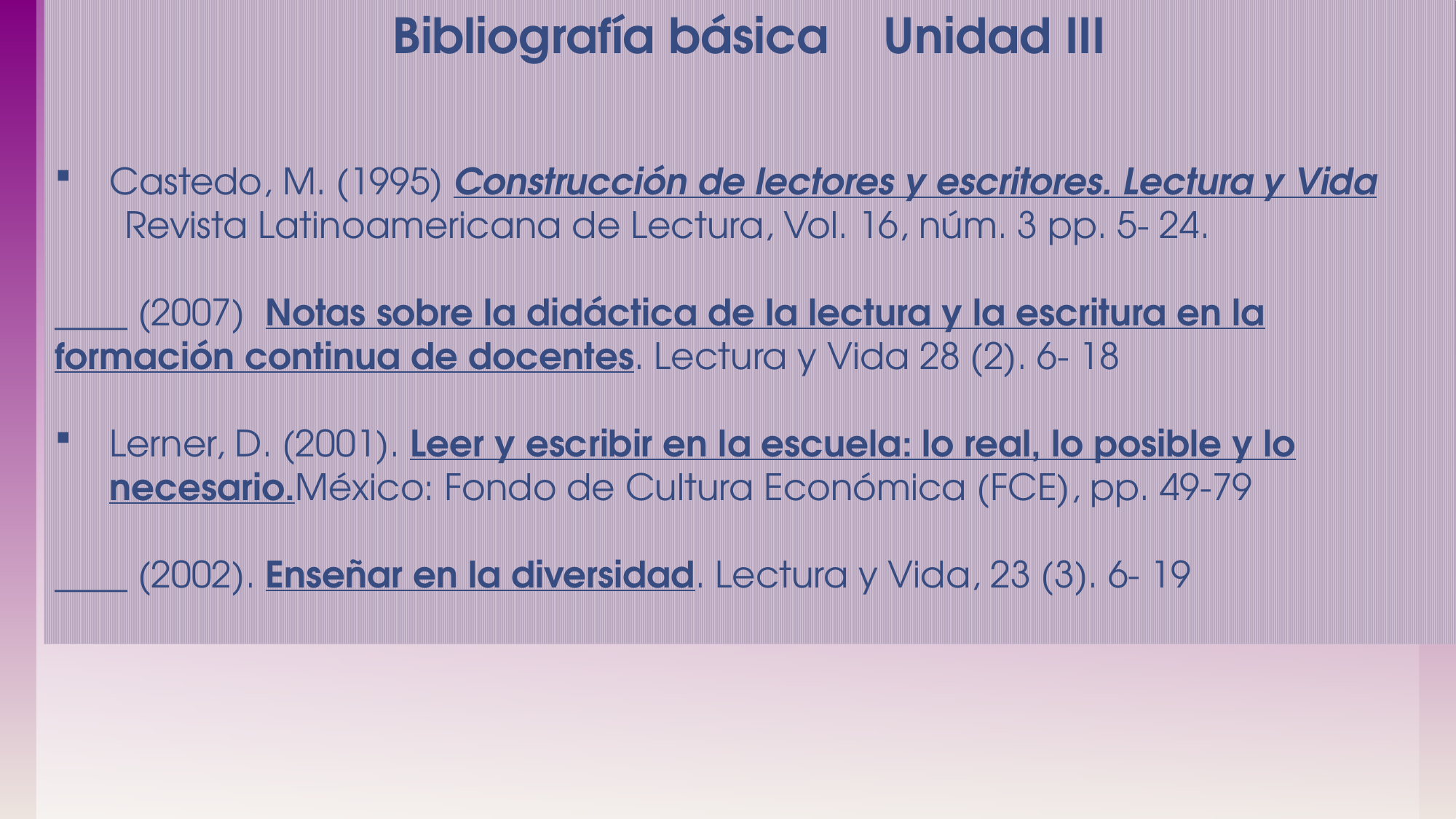

Bibliografía básica    Unidad III

Castedo, M. (1995) Construcción de lectores y escritores. Lectura y Vida
       Revista Latinoamericana de Lectura, Vol. 16, núm. 3 pp. 5- 24.

____ (2007)  Notas sobre la didáctica de la lectura y la escritura en la formación continua de docentes. Lectura y Vida 28 (2). 6- 18

Lerner, D. (2001). Leer y escribir en la escuela: lo real, lo posible y lo necesario.México: Fondo de Cultura Económica (FCE), pp. 49-79

____ (2002). Enseñar en la diversidad. Lectura y Vida, 23 (3). 6- 19